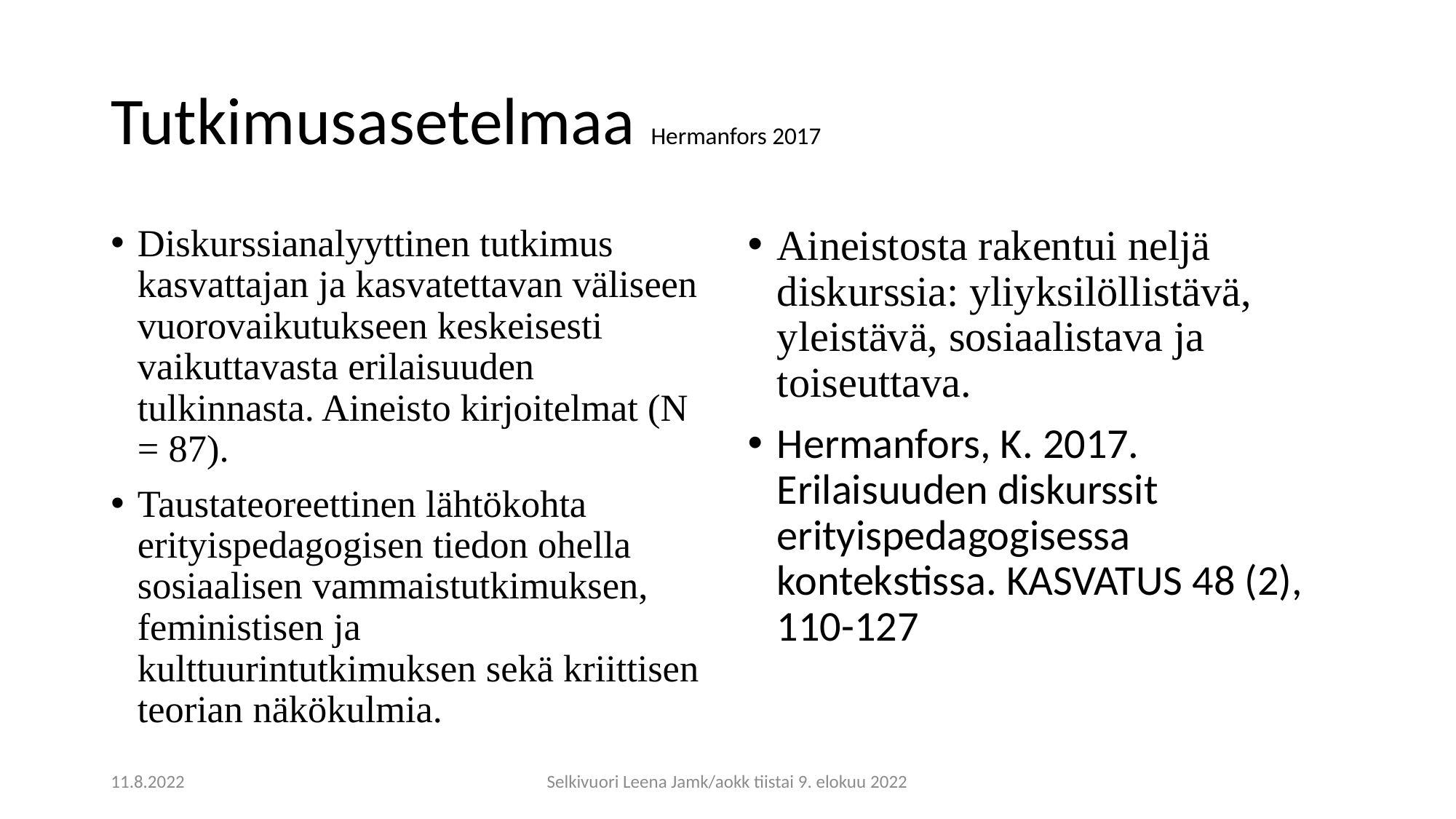

# Tutkimusasetelmaa Hermanfors 2017
Diskurssianalyyttinen tutkimus kasvattajan ja kasvatettavan väliseen vuorovaikutukseen keskeisesti vaikuttavasta erilaisuuden tulkinnasta. Aineisto kirjoitelmat (N = 87).
Taustateoreettinen lähtökohta erityispedagogisen tiedon ohella sosiaalisen vammaistutkimuksen, feministisen ja kulttuurintutkimuksen sekä kriittisen teorian näkökulmia.
Aineistosta rakentui neljä diskurssia: yliyksilöllistävä, yleistävä, sosiaalistava ja toiseuttava.
Hermanfors, K. 2017. Erilaisuuden diskurssit erityispedagogisessa kontekstissa. KASVATUS 48 (2), 110-127

11.8.2022
Selkivuori Leena Jamk/aokk tiistai 9. elokuu 2022